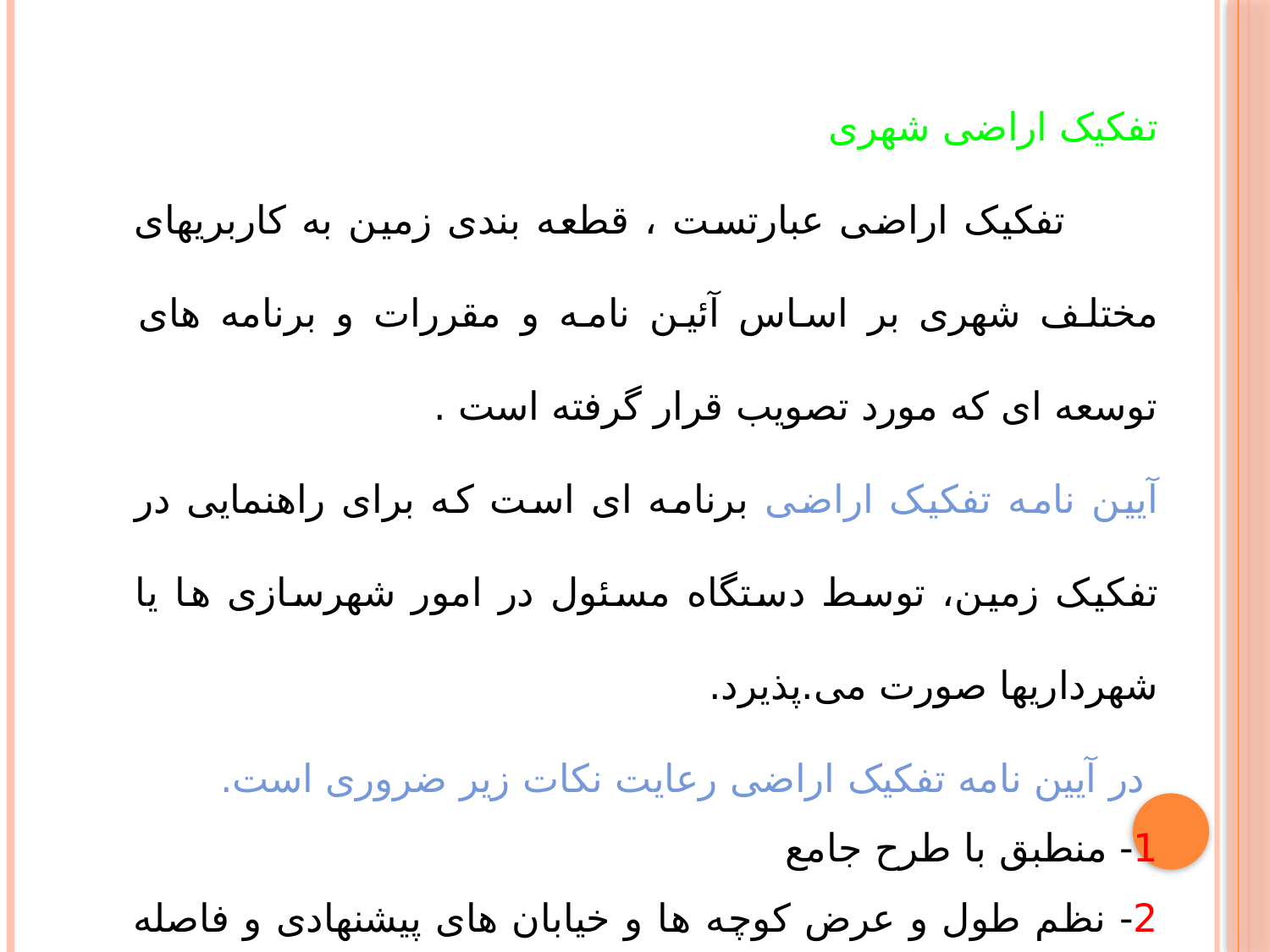

تفکیک اراضی شهری
      تفکیک اراضی عبارتست ، قطعه بندی زمین به کاربریهای مختلف شهری بر اساس آئین نامه و مقررات و برنامه های توسعه ای که مورد تصویب قرار گرفته است .
آیین نامه تفکیک اراضی برنامه ای است که برای راهنمایی در تفکیک زمین، توسط دستگاه مسئول در امور شهرسازی ها یا شهرداریها صورت می.پذیرد.
 در آیین نامه تفکیک اراضی رعایت نکات زیر ضروری است.
	1- منطبق با طرح جامع
	2- نظم طول و عرض کوچه ها و خیابان های پیشنهادی و فاصله در رابطه با 	خیابان های اصلی.